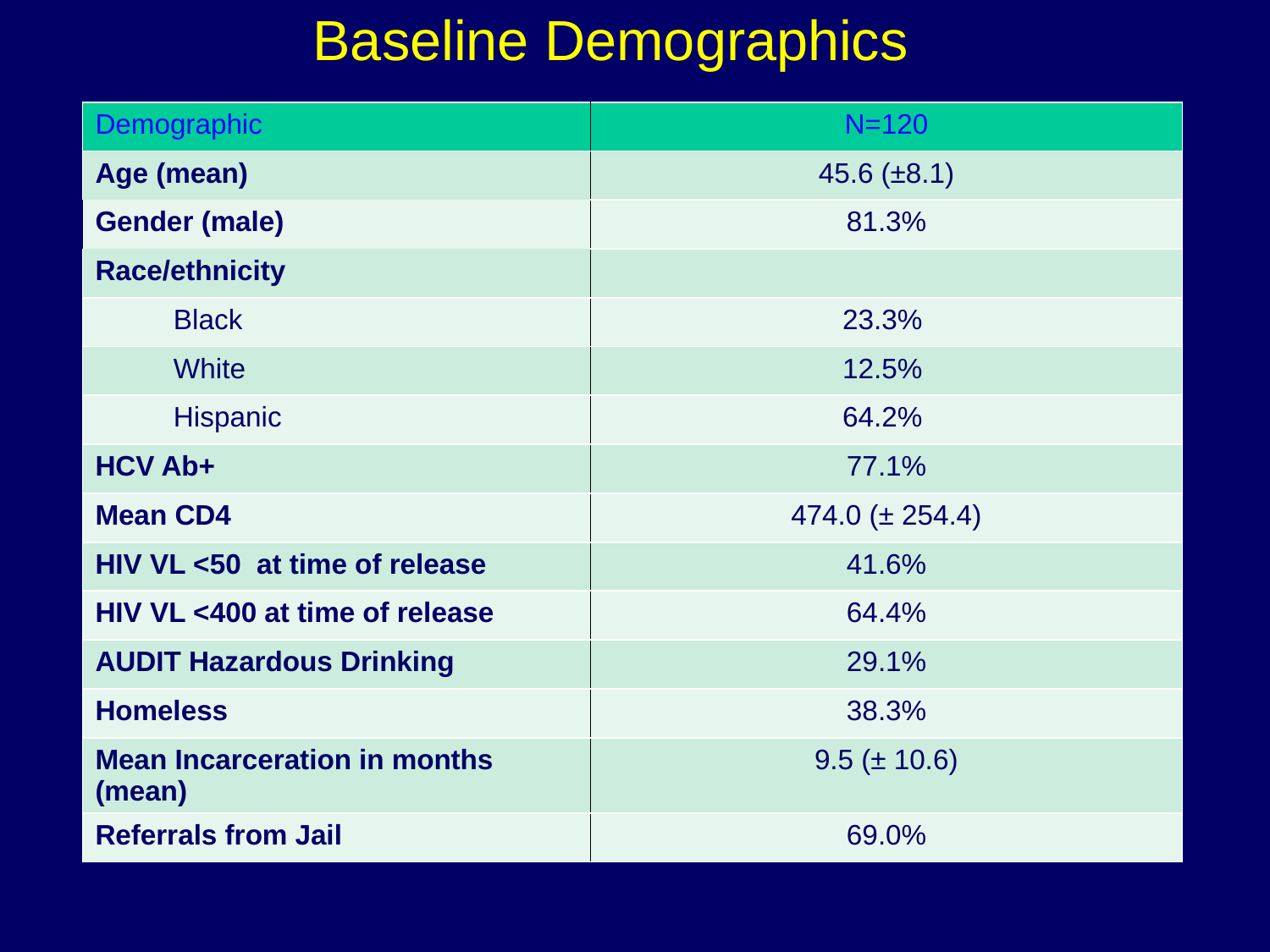

# Baseline Demographics
| Demographic | N=120 |
| --- | --- |
| Age (mean) | 45.6 (±8.1) |
| Gender (male) | 81.3% |
| Race/ethnicity |  |
| Black | 23.3% |
| White | 12.5% |
| Hispanic | 64.2% |
| HCV Ab+ | 77.1% |
| Mean CD4 | 474.0 (± 254.4) |
| HIV VL <50 at time of release | 41.6% |
| HIV VL <400 at time of release | 64.4% |
| AUDIT Hazardous Drinking | 29.1% |
| Homeless | 38.3% |
| Mean Incarceration in months (mean) | 9.5 (± 10.6) |
| Referrals from Jail | 69.0% |